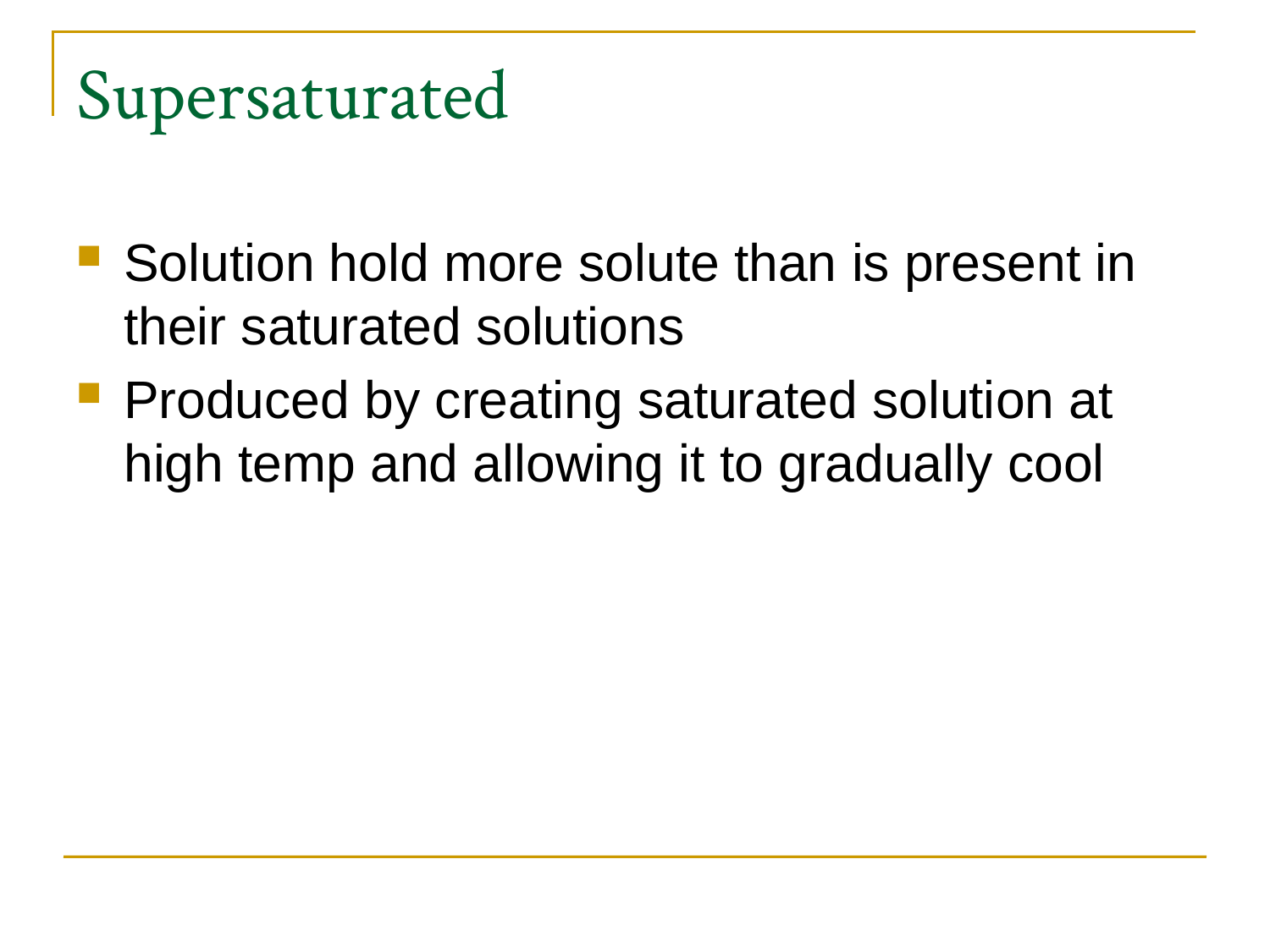

Solution hold more solute than is present in their saturated solutions
Produced by creating saturated solution at high temp and allowing it to gradually cool

Supersaturated